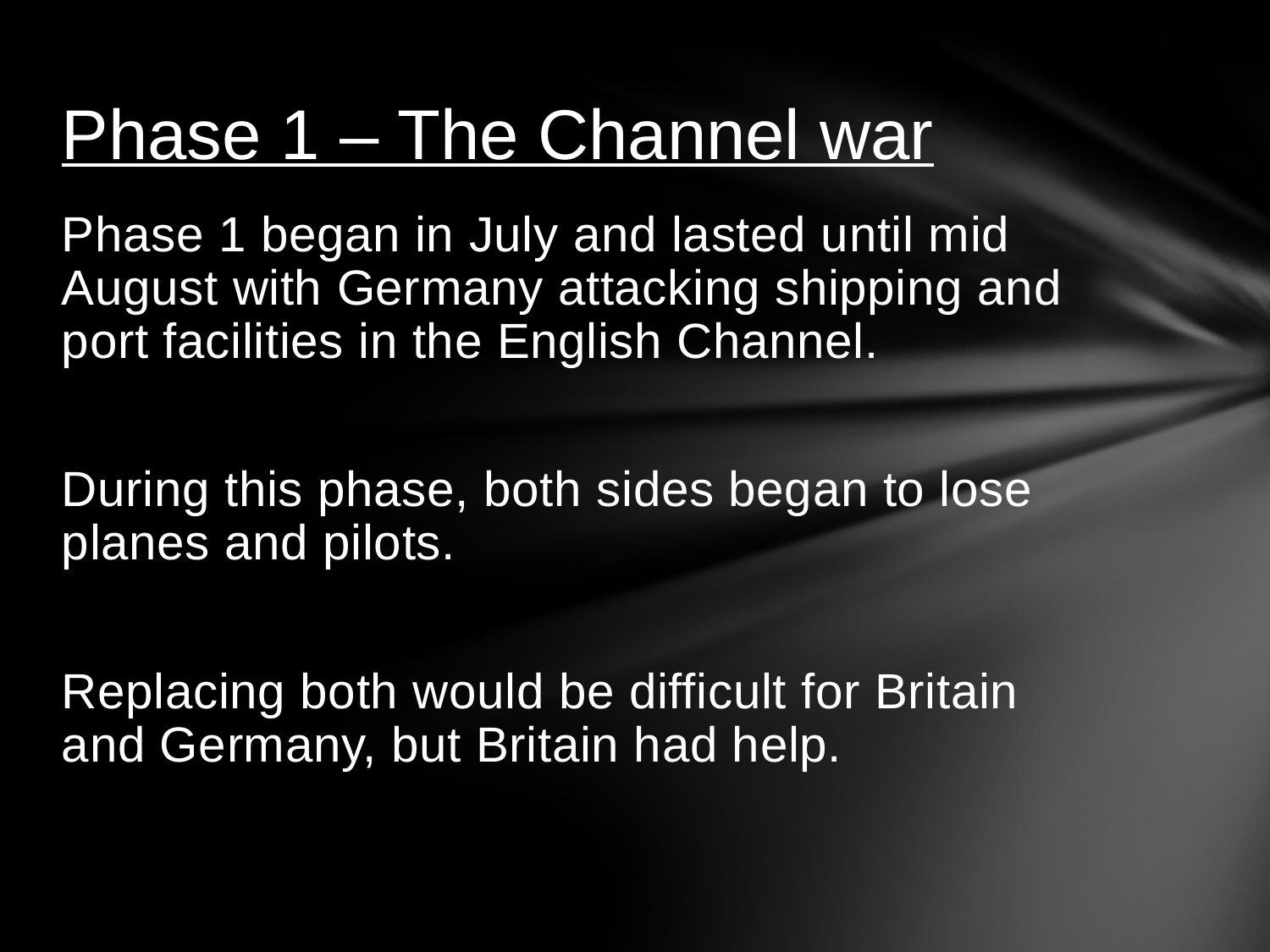

# Phase 1 – The Channel war
Phase 1 began in July and lasted until mid August with Germany attacking shipping and port facilities in the English Channel.

During this phase, both sides began to lose planes and pilots.

Replacing both would be difficult for Britain and Germany, but Britain had help.